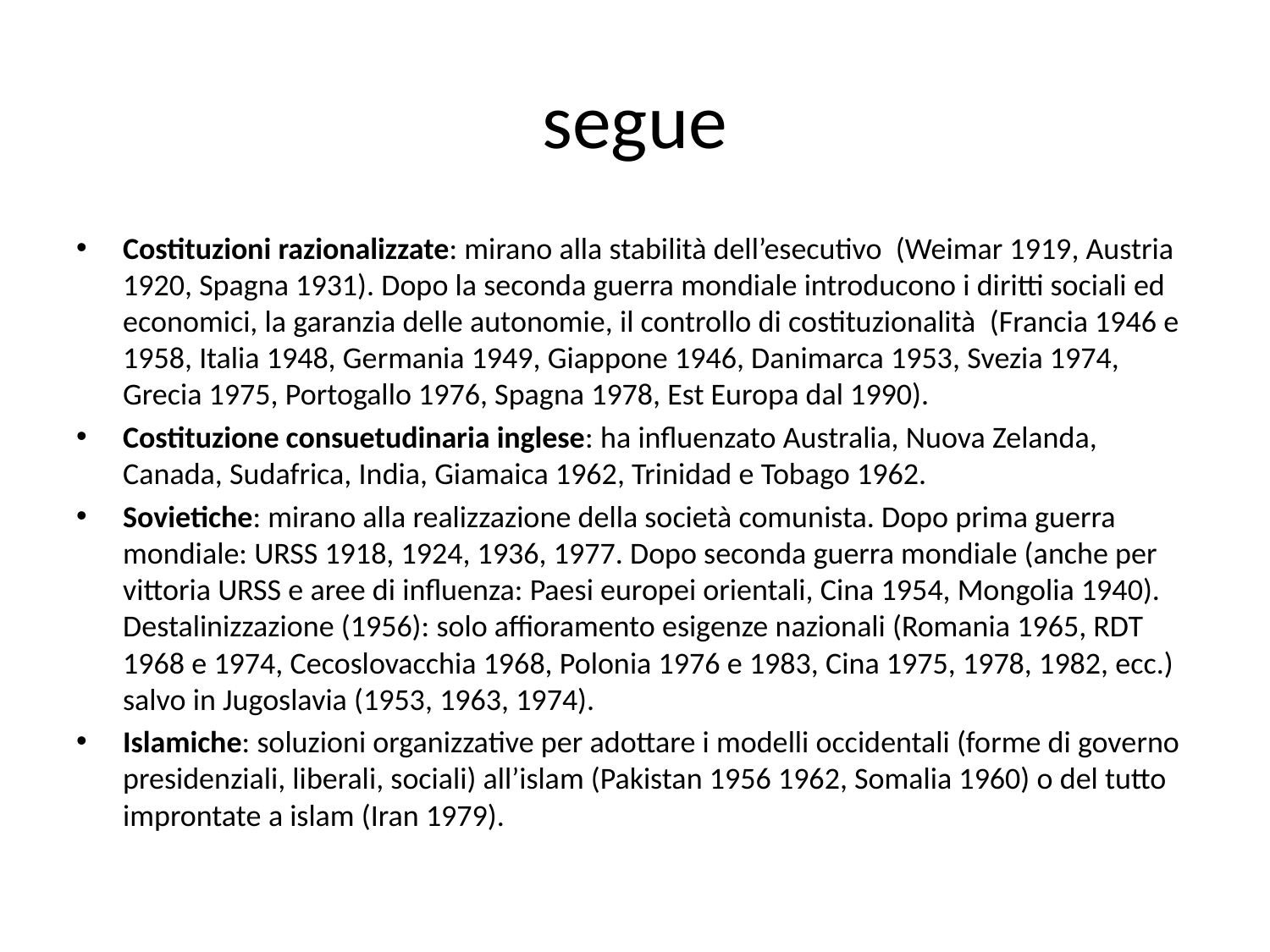

# segue
Costituzioni razionalizzate: mirano alla stabilità dell’esecutivo  (Weimar 1919, Austria 1920, Spagna 1931). Dopo la seconda guerra mondiale introducono i diritti sociali ed economici, la garanzia delle autonomie, il controllo di costituzionalità  (Francia 1946 e 1958, Italia 1948, Germania 1949, Giappone 1946, Danimarca 1953, Svezia 1974, Grecia 1975, Portogallo 1976, Spagna 1978, Est Europa dal 1990).
Costituzione consuetudinaria inglese: ha influenzato Australia, Nuova Zelanda, Canada, Sudafrica, India, Giamaica 1962, Trinidad e Tobago 1962.
Sovietiche: mirano alla realizzazione della società comunista. Dopo prima guerra mondiale: URSS 1918, 1924, 1936, 1977. Dopo seconda guerra mondiale (anche per vittoria URSS e aree di influenza: Paesi europei orientali, Cina 1954, Mongolia 1940). Destalinizzazione (1956): solo affioramento esigenze nazionali (Romania 1965, RDT 1968 e 1974, Cecoslovacchia 1968, Polonia 1976 e 1983, Cina 1975, 1978, 1982, ecc.) salvo in Jugoslavia (1953, 1963, 1974).
Islamiche: soluzioni organizzative per adottare i modelli occidentali (forme di governo presidenziali, liberali, sociali) all’islam (Pakistan 1956 1962, Somalia 1960) o del tutto improntate a islam (Iran 1979).